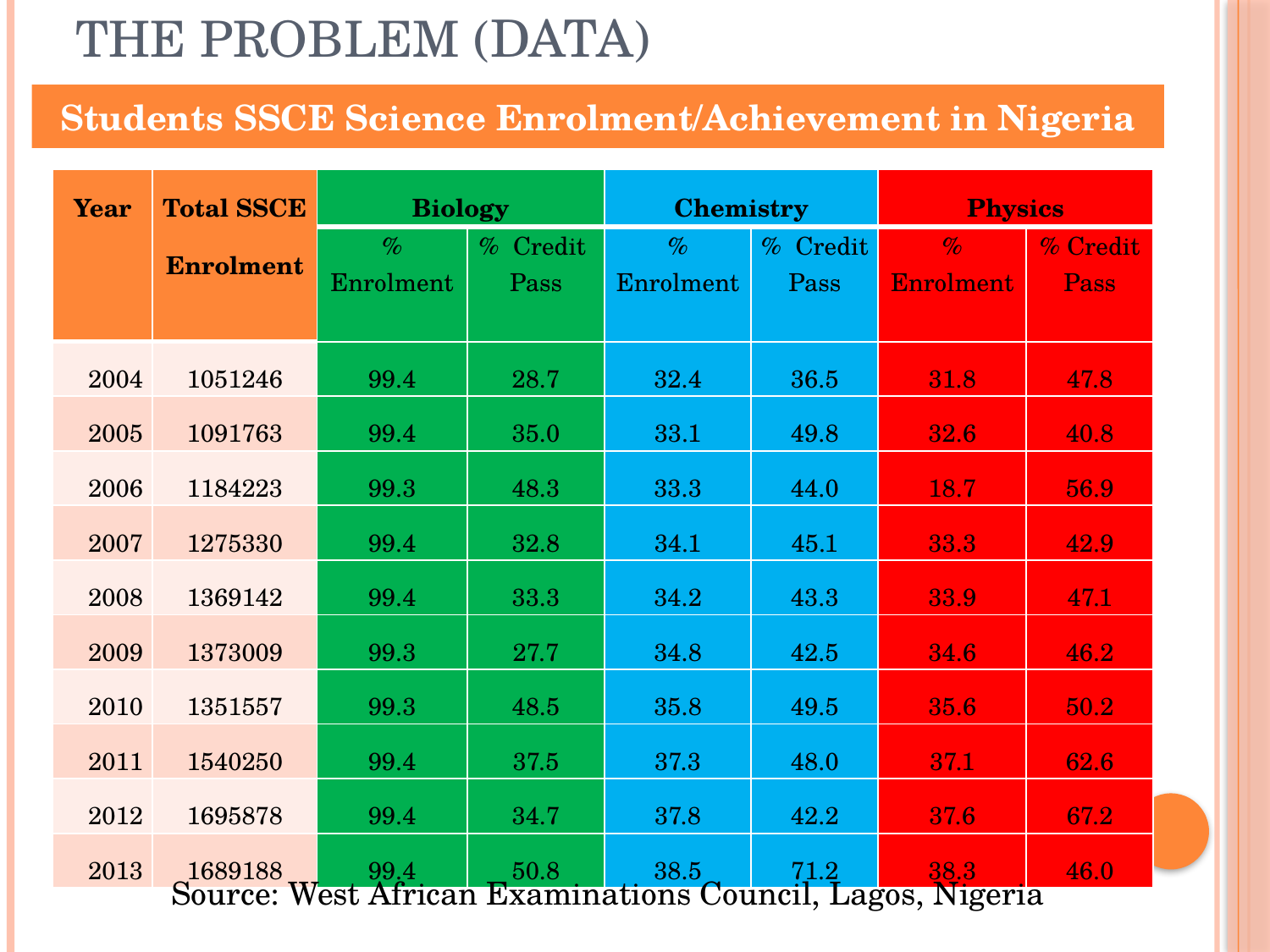

# The Problem (data)
Students SSCE Science Enrolment/Achievement in Nigeria
| Year | Total SSCE Enrolment | Biology |  | Chemistry |  | Physics |  |
| --- | --- | --- | --- | --- | --- | --- | --- |
|  |  | % Enrolment | % Credit Pass | % Enrolment | % Credit Pass | % Enrolment | % Credit Pass |
| 2004 | 1051246 | 99.4 | 28.7 | 32.4 | 36.5 | 31.8 | 47.8 |
| 2005 | 1091763 | 99.4 | 35.0 | 33.1 | 49.8 | 32.6 | 40.8 |
| 2006 | 1184223 | 99.3 | 48.3 | 33.3 | 44.0 | 18.7 | 56.9 |
| 2007 | 1275330 | 99.4 | 32.8 | 34.1 | 45.1 | 33.3 | 42.9 |
| 2008 | 1369142 | 99.4 | 33.3 | 34.2 | 43.3 | 33.9 | 47.1 |
| 2009 | 1373009 | 99.3 | 27.7 | 34.8 | 42.5 | 34.6 | 46.2 |
| 2010 | 1351557 | 99.3 | 48.5 | 35.8 | 49.5 | 35.6 | 50.2 |
| 2011 | 1540250 | 99.4 | 37.5 | 37.3 | 48.0 | 37.1 | 62.6 |
| 2012 | 1695878 | 99.4 | 34.7 | 37.8 | 42.2 | 37.6 | 67.2 |
| 2013 | 1689188 | 99.4 | 50.8 | 38.5 | 71.2 | 38.3 | 46.0 |
Source: West African Examinations Council, Lagos, Nigeria